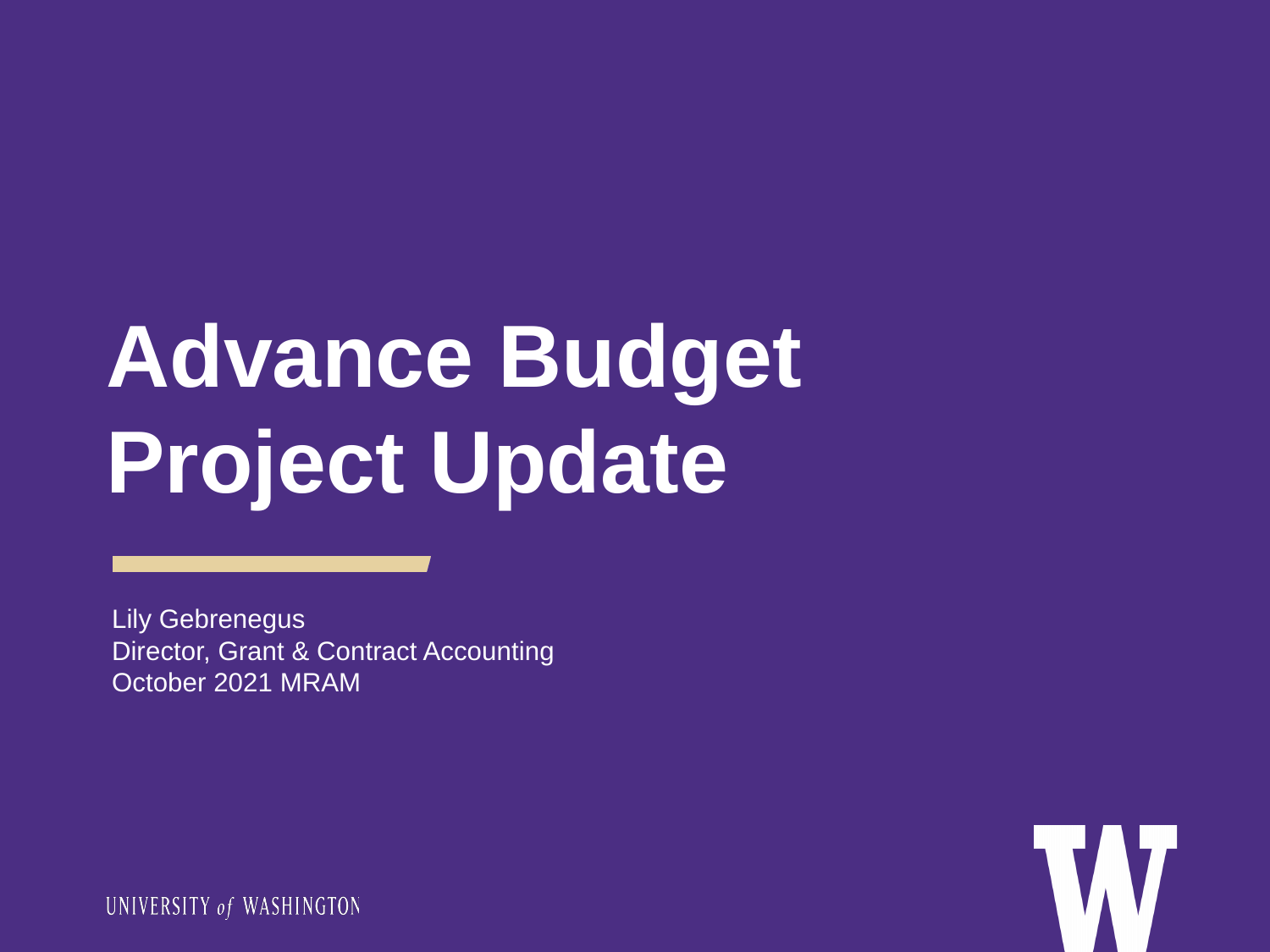

# Advance Budget Project Update
Lily Gebrenegus
Director, Grant & Contract Accounting
October 2021 MRAM